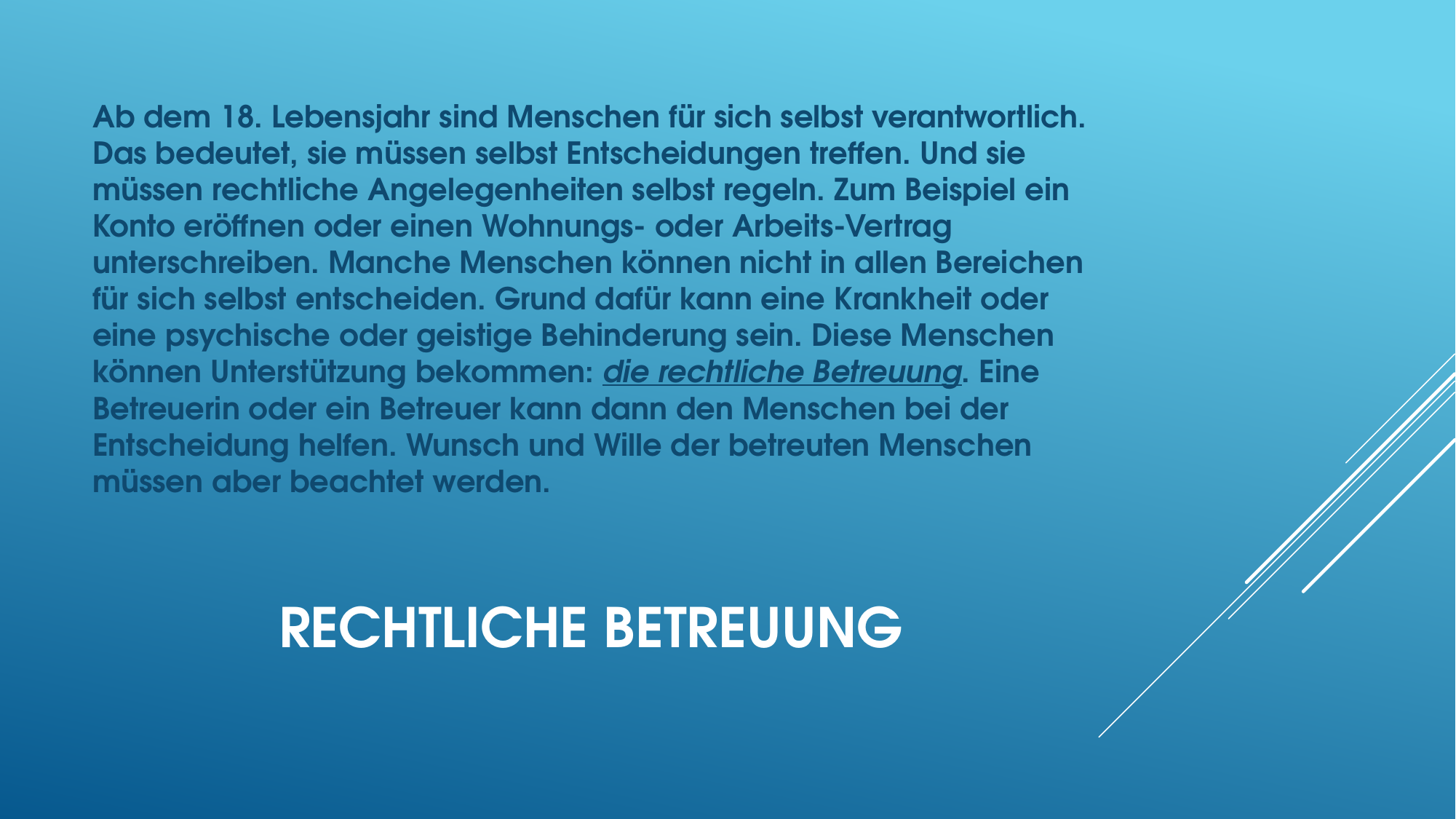

Ab dem 18. Lebensjahr sind Menschen für sich selbst verantwortlich. Das bedeutet, sie müssen selbst Entscheidungen treffen. Und sie müssen rechtliche Angelegenheiten selbst regeln. Zum Beispiel ein Konto eröffnen oder einen Wohnungs- oder Arbeits-Vertrag unterschreiben. Manche Menschen können nicht in allen Bereichen für sich selbst entscheiden. Grund dafür kann eine Krankheit oder eine psychische oder geistige Behinderung sein. Diese Menschen können Unterstützung bekommen: die rechtliche Betreuung. Eine Betreuerin oder ein Betreuer kann dann den Menschen bei der Entscheidung helfen. Wunsch und Wille der betreuten Menschen müssen aber beachtet werden.
# Rechtliche Betreuung